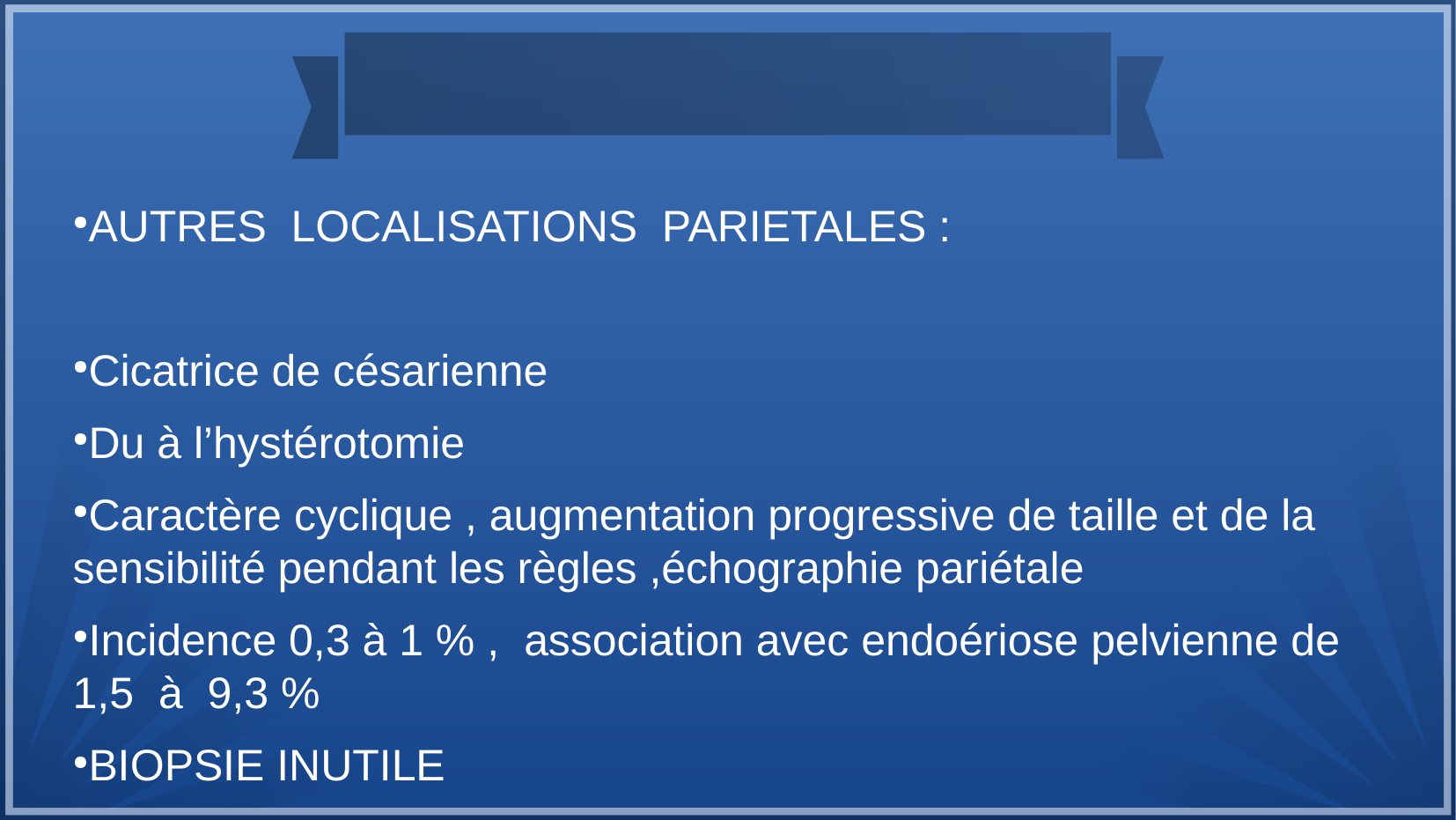

AUTRES  LOCALISATIONS  PARIETALES :

Cicatrice de césarienne
Du à l’hystérotomie
Caractère cyclique , augmentation progressive de taille et de la sensibilité pendant les règles ,échographie pariétale
Incidence 0,3 à 1 % ,  association avec endoériose pelvienne de 1,5  à  9,3 %
BIOPSIE INUTILE